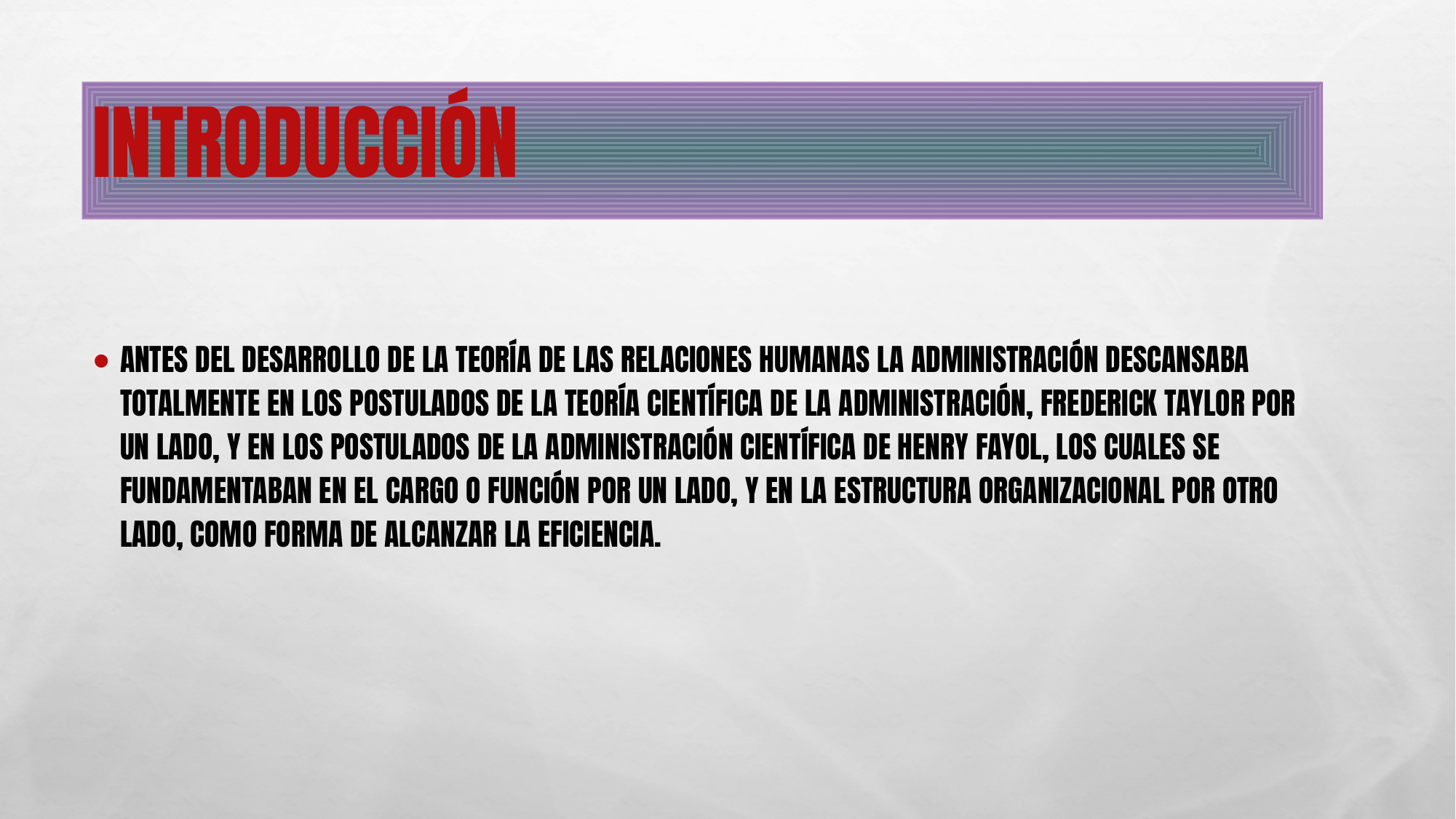

# introducción
Antes del desarrollo de la teoría de las relaciones humanas la administración descansaba totalmente en los postulados de la teoría científica de la administración, Frederick Taylor por un lado, y en los postulados de la administración científica de Henry Fayol, los cuales se fundamentaban en el cargo o función por un lado, y en la estructura organizacional por otro lado, como forma de alcanzar la eficiencia.